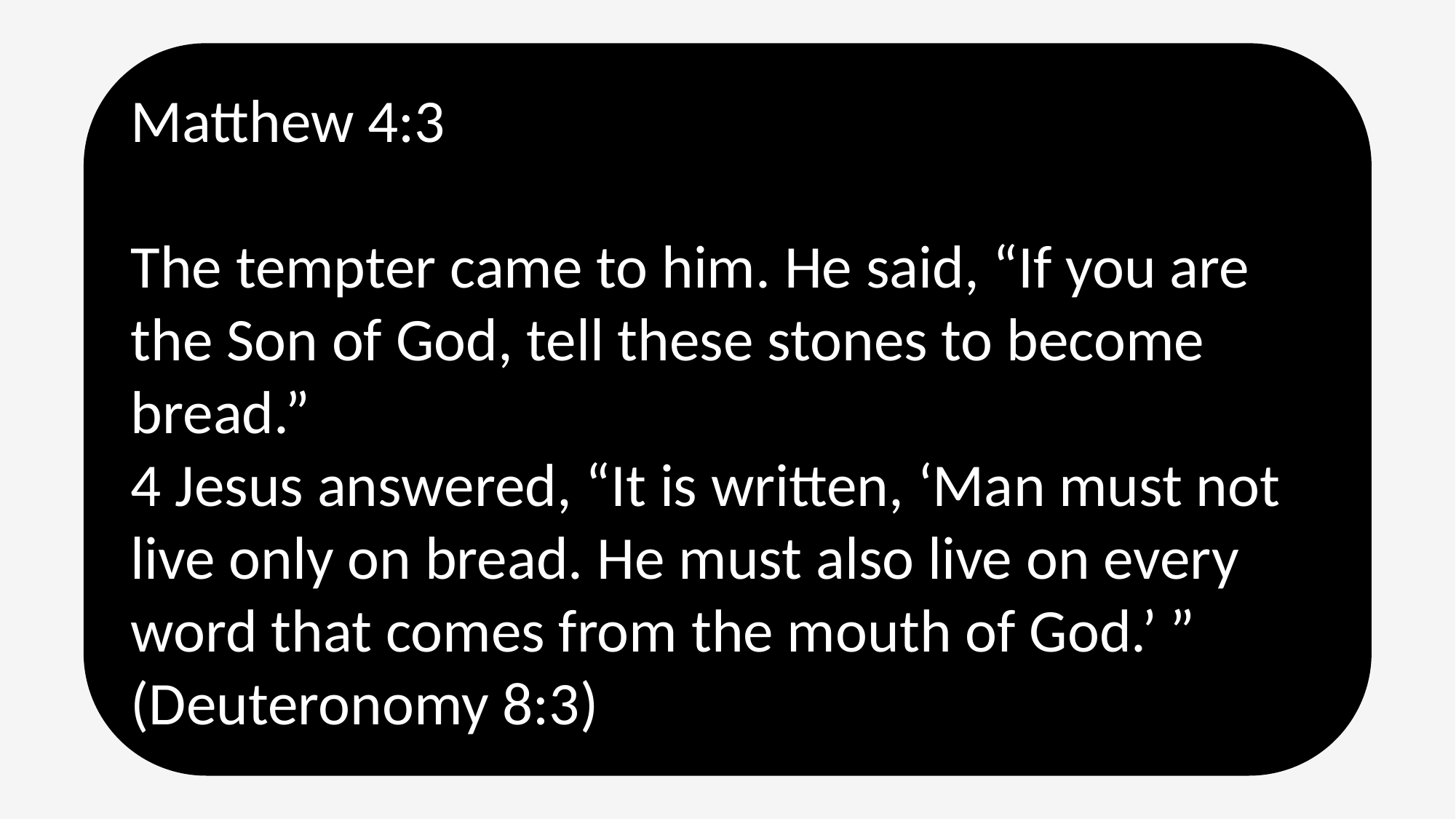

Matthew 4:3

The tempter came to him. He said, “If you are the Son of God, tell these stones to become bread.”
4 Jesus answered, “It is written, ‘Man must not live only on bread. He must also live on every word that comes from the mouth of God.’ ” (Deuteronomy 8:3)